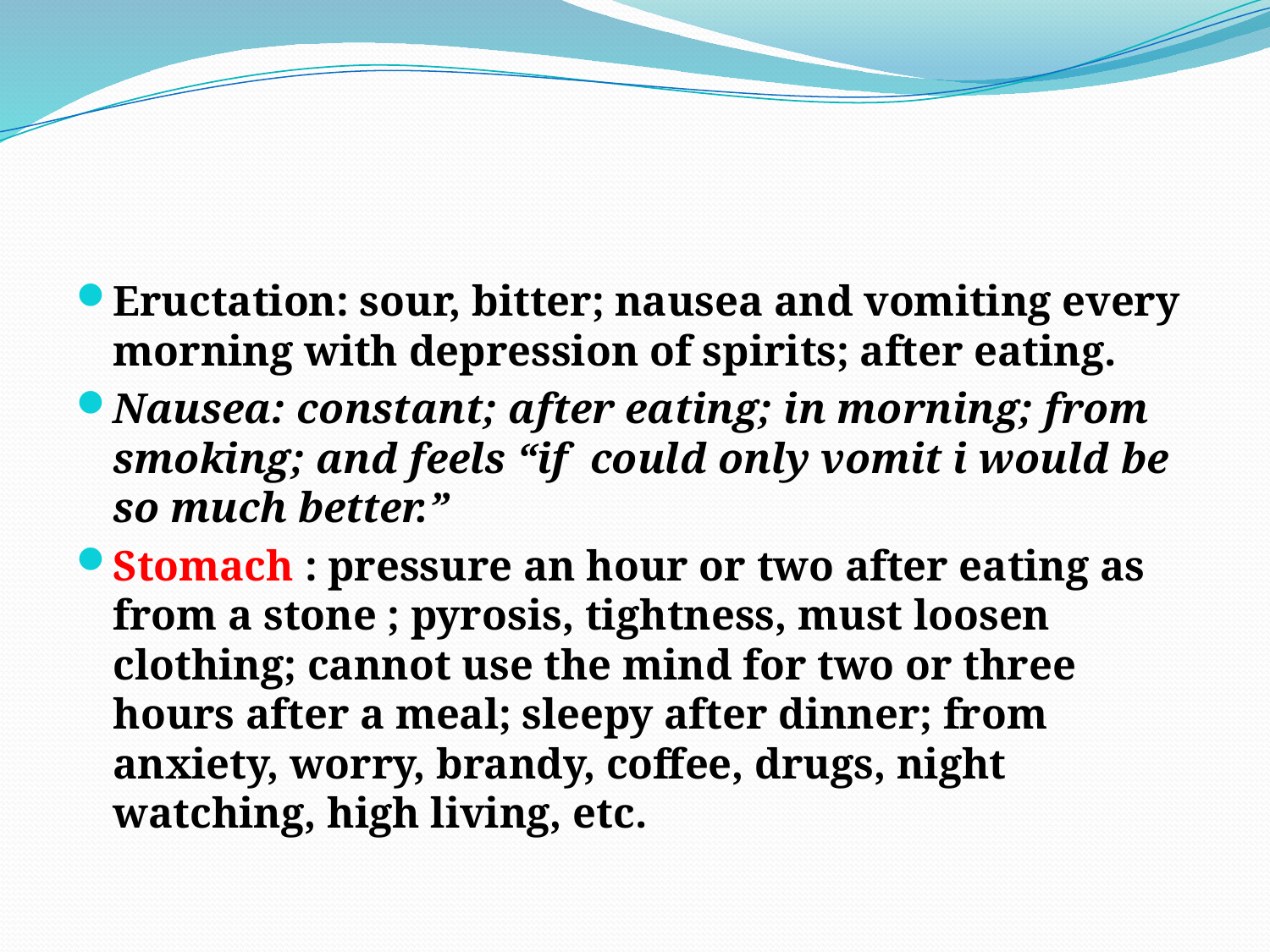

#
Eructation: sour, bitter; nausea and vomiting every morning with depression of spirits; after eating.
Nausea: constant; after eating; in morning; from smoking; and feels “if  could only vomit i would be so much better.”
Stomach : pressure an hour or two after eating as from a stone ; pyrosis, tightness, must loosen clothing; cannot use the mind for two or three hours after a meal; sleepy after dinner; from anxiety, worry, brandy, coffee, drugs, night watching, high living, etc.